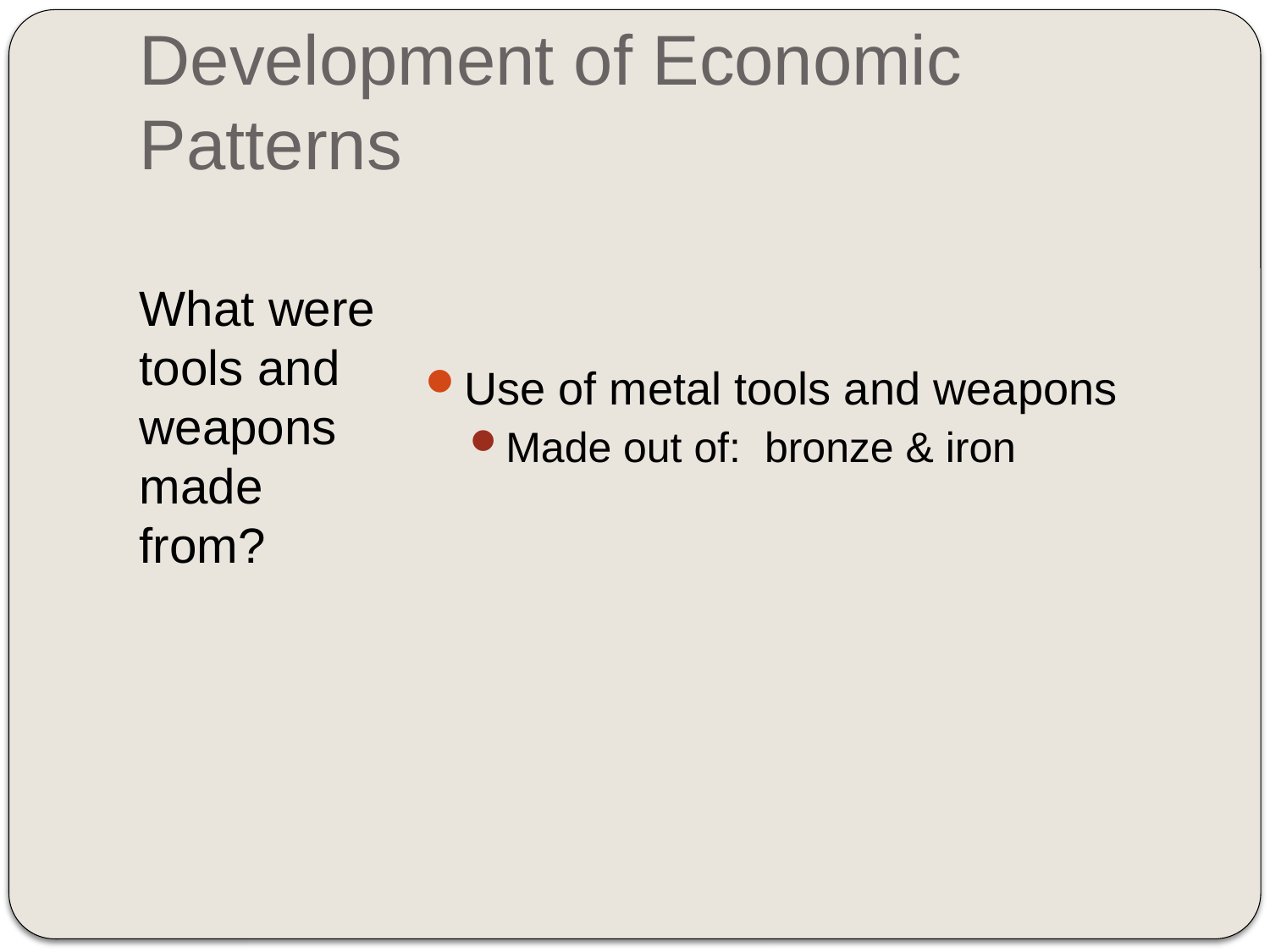

# Development of Economic Patterns

What were tools and weapons made from?

Use of metal tools and weapons
Made out of:  bronze & iron